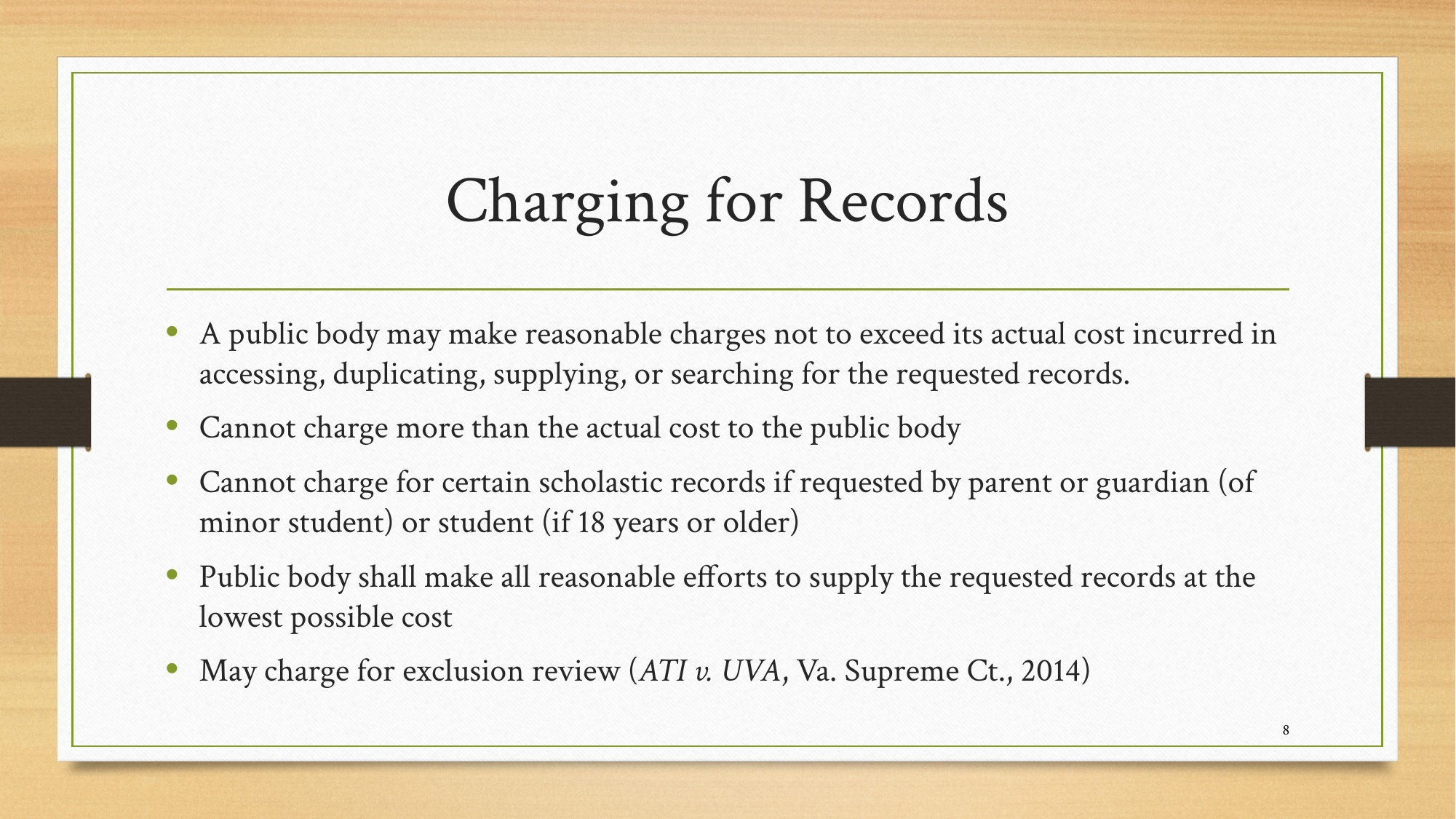

# Charging for Records
A public body may make reasonable charges not to exceed its actual cost incurred in accessing, duplicating, supplying, or searching for the requested records.
Cannot charge more than the actual cost to the public body
Cannot charge for certain scholastic records if requested by parent or guardian (of minor student) or student (if 18 years or older)
Public body shall make all reasonable efforts to supply the requested records at the lowest possible cost
May charge for exclusion review (ATI v. UVA, Va. Supreme Ct., 2014)
8